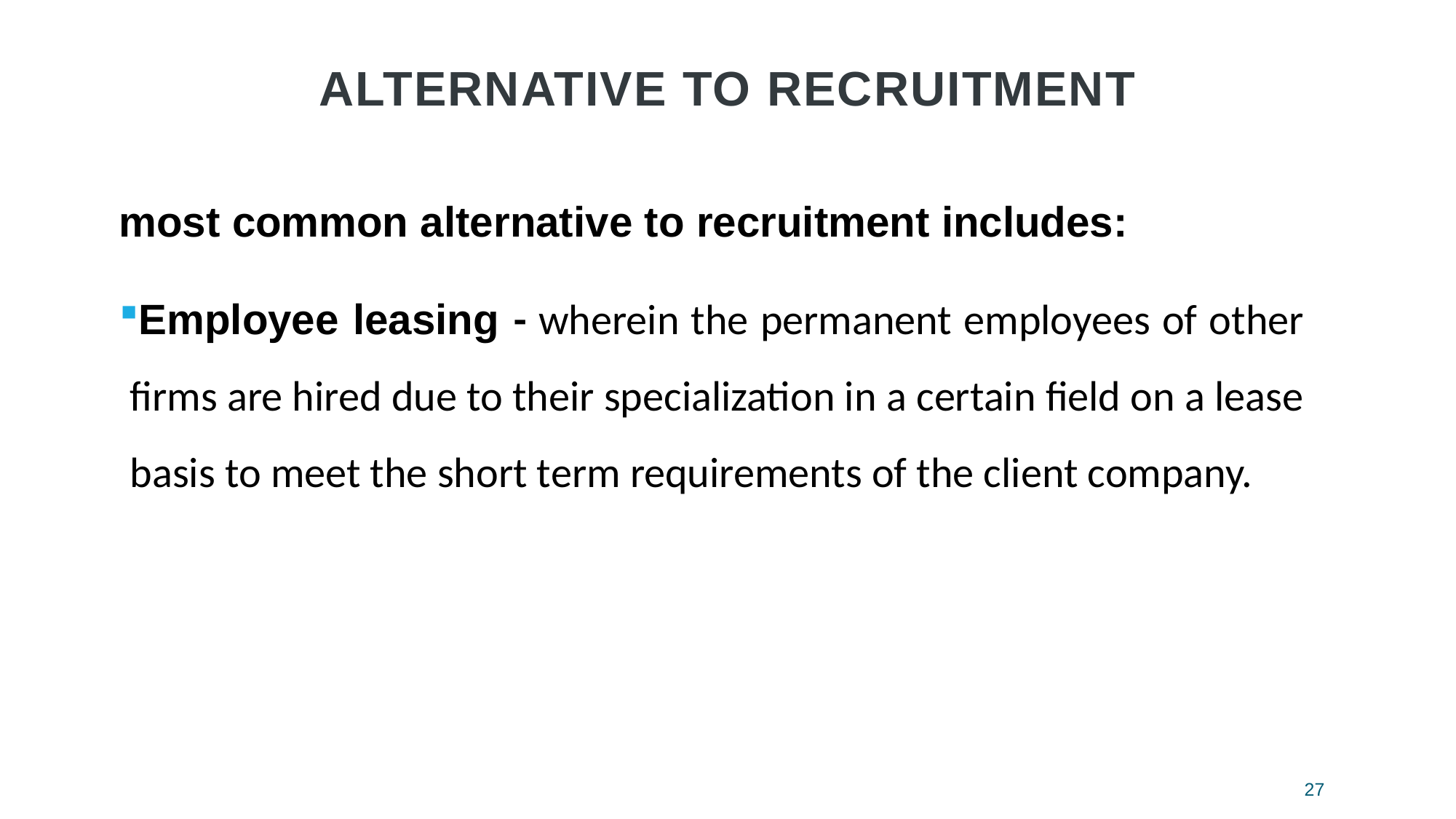

Alternative to Recruitment
most common alternative to recruitment includes:
Employee leasing - wherein the permanent employees of other firms are hired due to their specialization in a certain field on a lease basis to meet the short term requirements of the client company.
27